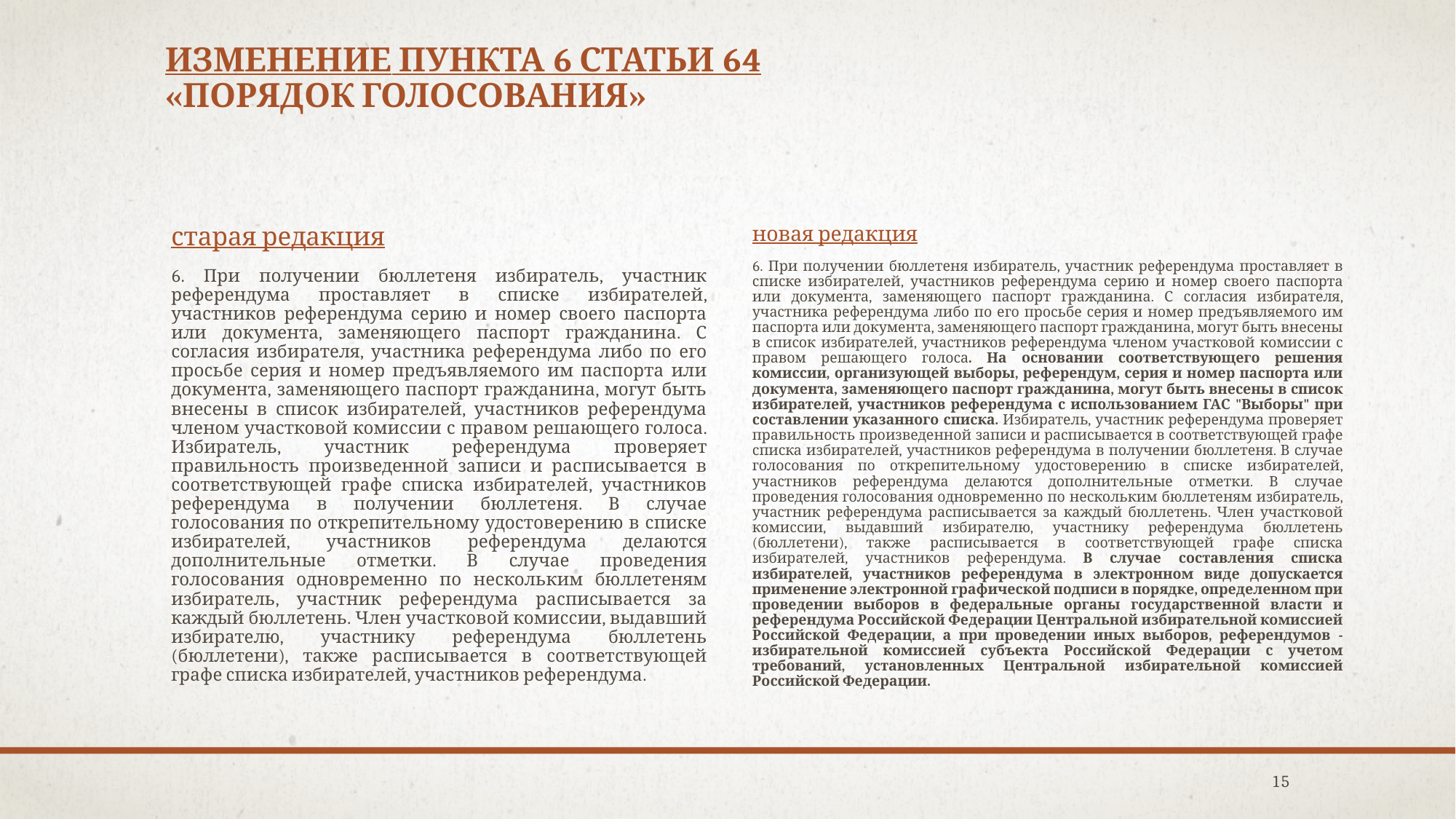

# Изменение пункта 6 статьи 64 «Порядок голосования»
старая редакция
6. При получении бюллетеня избиратель, участник референдума проставляет в списке избирателей, участников референдума серию и номер своего паспорта или документа, заменяющего паспорт гражданина. С согласия избирателя, участника референдума либо по его просьбе серия и номер предъявляемого им паспорта или документа, заменяющего паспорт гражданина, могут быть внесены в список избирателей, участников референдума членом участковой комиссии с правом решающего голоса. Избиратель, участник референдума проверяет правильность произведенной записи и расписывается в соответствующей графе списка избирателей, участников референдума в получении бюллетеня. В случае голосования по открепительному удостоверению в списке избирателей, участников референдума делаются дополнительные отметки. В случае проведения голосования одновременно по нескольким бюллетеням избиратель, участник референдума расписывается за каждый бюллетень. Член участковой комиссии, выдавший избирателю, участнику референдума бюллетень (бюллетени), также расписывается в соответствующей графе списка избирателей, участников референдума.

новая редакция
6. При получении бюллетеня избиратель, участник референдума проставляет в списке избирателей, участников референдума серию и номер своего паспорта или документа, заменяющего паспорт гражданина. С согласия избирателя, участника референдума либо по его просьбе серия и номер предъявляемого им паспорта или документа, заменяющего паспорт гражданина, могут быть внесены в список избирателей, участников референдума членом участковой комиссии с правом решающего голоса. На основании соответствующего решения комиссии, организующей выборы, референдум, серия и номер паспорта или документа, заменяющего паспорт гражданина, могут быть внесены в список избирателей, участников референдума с использованием ГАС "Выборы" при составлении указанного списка. Избиратель, участник референдума проверяет правильность произведенной записи и расписывается в соответствующей графе списка избирателей, участников референдума в получении бюллетеня. В случае голосования по открепительному удостоверению в списке избирателей, участников референдума делаются дополнительные отметки. В случае проведения голосования одновременно по нескольким бюллетеням избиратель, участник референдума расписывается за каждый бюллетень. Член участковой комиссии, выдавший избирателю, участнику референдума бюллетень (бюллетени), также расписывается в соответствующей графе списка избирателей, участников референдума. В случае составления списка избирателей, участников референдума в электронном виде допускается применение электронной графической подписи в порядке, определенном при проведении выборов в федеральные органы государственной власти и референдума Российской Федерации Центральной избирательной комиссией Российской Федерации, а при проведении иных выборов, референдумов - избирательной комиссией субъекта Российской Федерации с учетом требований, установленных Центральной избирательной комиссией Российской Федерации.

15